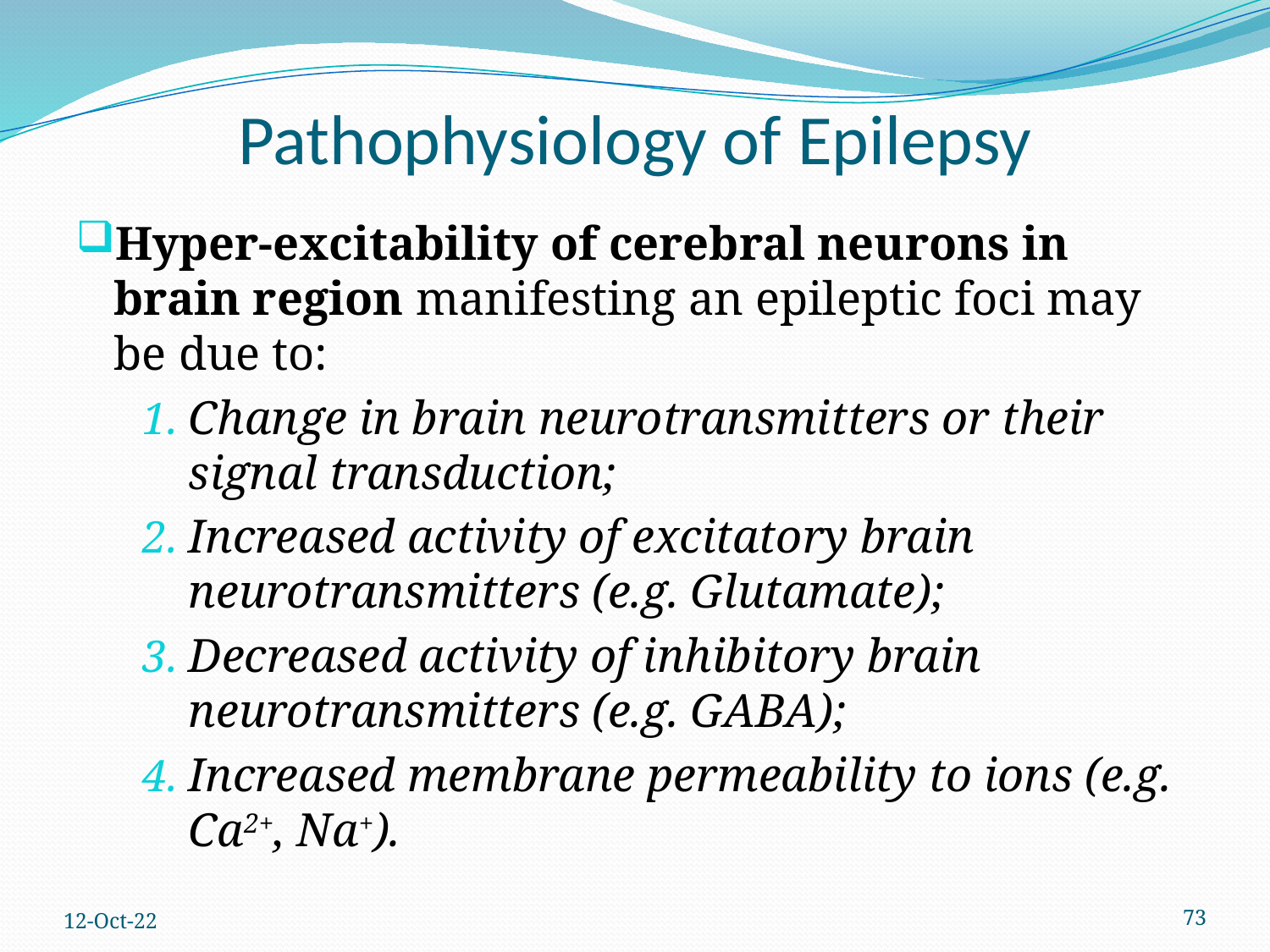

# Pathophysiology of Epilepsy
Hyper-excitability of cerebral neurons in brain region manifesting an epileptic foci may be due to:
Change in brain neurotransmitters or their signal transduction;
Increased activity of excitatory brain neurotransmitters (e.g. Glutamate);
Decreased activity of inhibitory brain neurotransmitters (e.g. GABA);
Increased membrane permeability to ions (e.g. Ca2+, Na+).
12-Oct-22
73